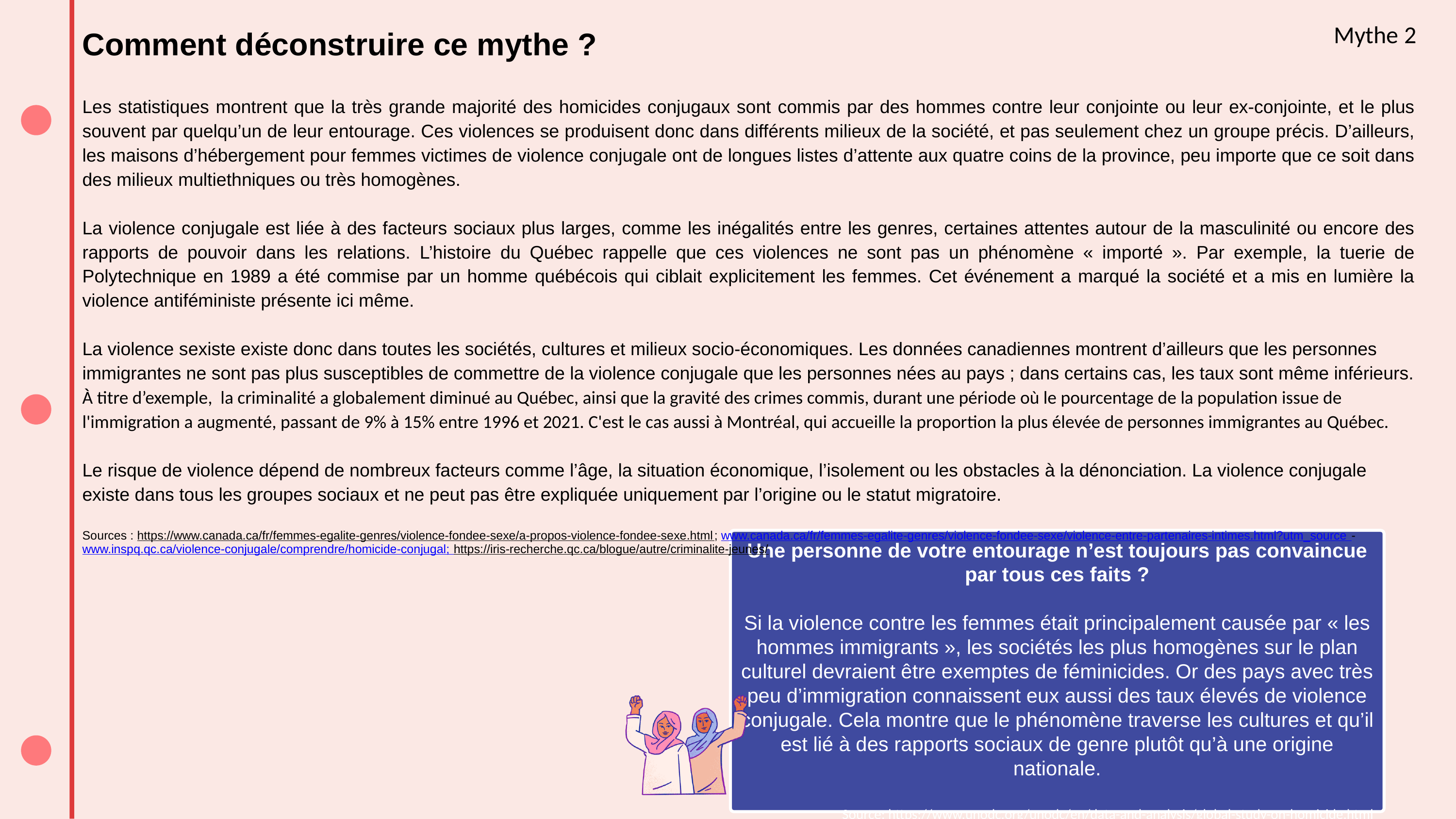

Mythe 2
Comment déconstruire ce mythe ?

Les statistiques montrent que la très grande majorité des homicides conjugaux sont commis par des hommes contre leur conjointe ou leur ex-conjointe, et le plus souvent par quelqu’un de leur entourage. Ces violences se produisent donc dans différents milieux de la société, et pas seulement chez un groupe précis. D’ailleurs, les maisons d’hébergement pour femmes victimes de violence conjugale ont de longues listes d’attente aux quatre coins de la province, peu importe que ce soit dans des milieux multiethniques ou très homogènes.

La violence conjugale est liée à des facteurs sociaux plus larges, comme les inégalités entre les genres, certaines attentes autour de la masculinité ou encore des rapports de pouvoir dans les relations. L’histoire du Québec rappelle que ces violences ne sont pas un phénomène « importé ». Par exemple, la tuerie de Polytechnique en 1989 a été commise par un homme québécois qui ciblait explicitement les femmes. Cet événement a marqué la société et a mis en lumière la violence antiféministe présente ici même.

La violence sexiste existe donc dans toutes les sociétés, cultures et milieux socio-économiques. Les données canadiennes montrent d’ailleurs que les personnes immigrantes ne sont pas plus susceptibles de commettre de la violence conjugale que les personnes nées au pays ; dans certains cas, les taux sont même inférieurs. À titre d’exemple,  la criminalité a globalement diminué au Québec, ainsi que la gravité des crimes commis, durant une période où le pourcentage de la population issue de l'immigration a augmenté, passant de 9% à 15% entre 1996 et 2021. C'est le cas aussi à Montréal, qui accueille la proportion la plus élevée de personnes immigrantes au Québec.
Le risque de violence dépend de nombreux facteurs comme l’âge, la situation économique, l’isolement ou les obstacles à la dénonciation. La violence conjugale existe dans tous les groupes sociaux et ne peut pas être expliquée uniquement par l’origine ou le statut migratoire.

Sources : https://www.canada.ca/fr/femmes-egalite-genres/violence-fondee-sexe/a-propos-violence-fondee-sexe.html; www.canada.ca/fr/femmes-egalite-genres/violence-fondee-sexe/violence-entre-partenaires-intimes.html?utm_source - www.inspq.qc.ca/violence-conjugale/comprendre/homicide-conjugal; https://iris-recherche.qc.ca/blogue/autre/criminalite-jeunes/

Une personne de votre entourage n’est toujours pas convaincue par tous ces faits ?

Si la violence contre les femmes était principalement causée par « les hommes immigrants », les sociétés les plus homogènes sur le plan culturel devraient être exemptes de féminicides. Or des pays avec très peu d’immigration connaissent eux aussi des taux élevés de violence conjugale. Cela montre que le phénomène traverse les cultures et qu’il est lié à des rapports sociaux de genre plutôt qu’à une origine nationale.

Source: https://www.unodc.org/unodc/en/data-and-analysis/global-study-on-homicide.html